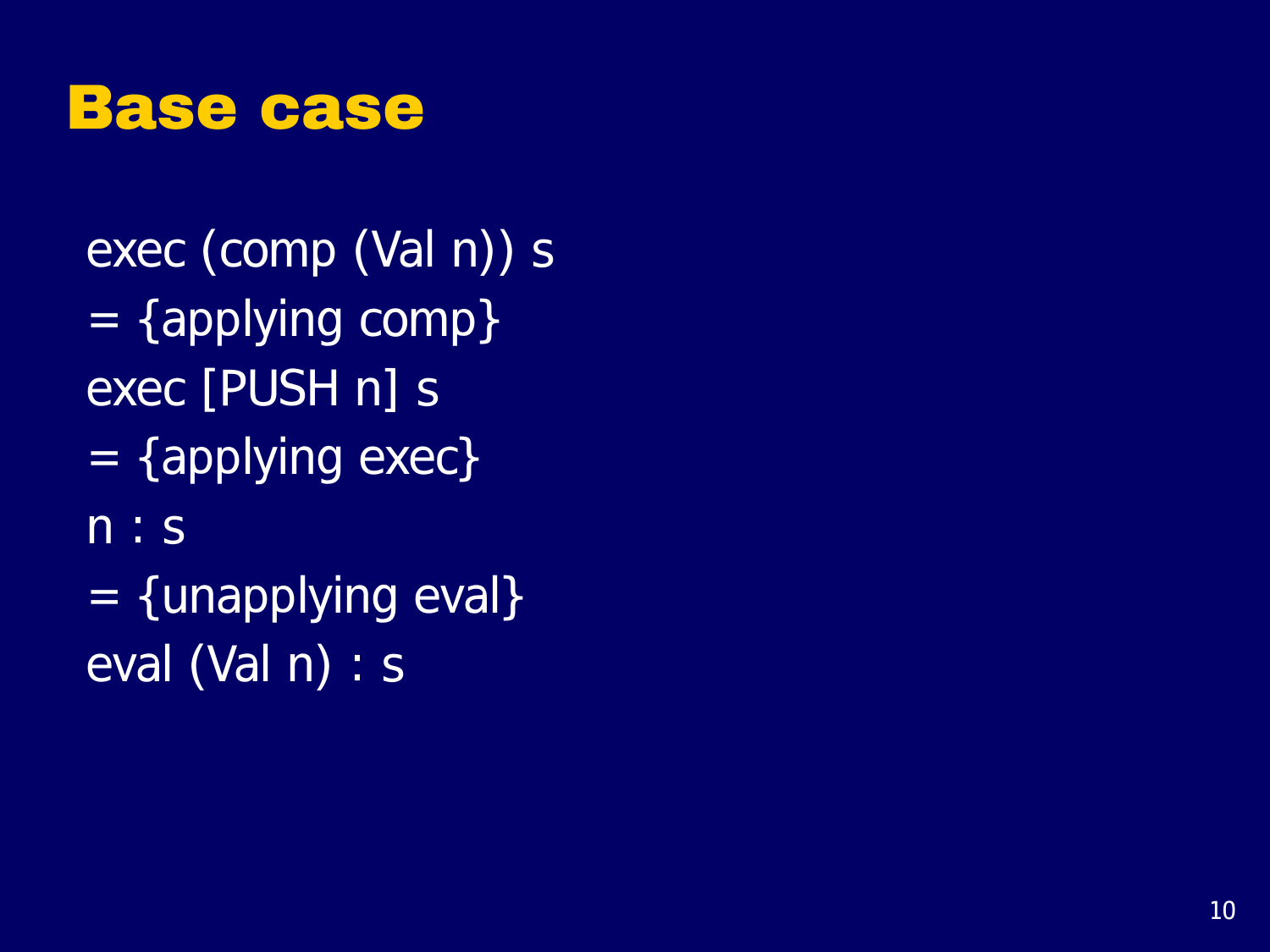

# Base case
exec (comp (Val n)) s
= {applying comp}
exec [PUSH n] s
= {applying exec}
n : s
= {unapplying eval}
eval (Val n) : s
10